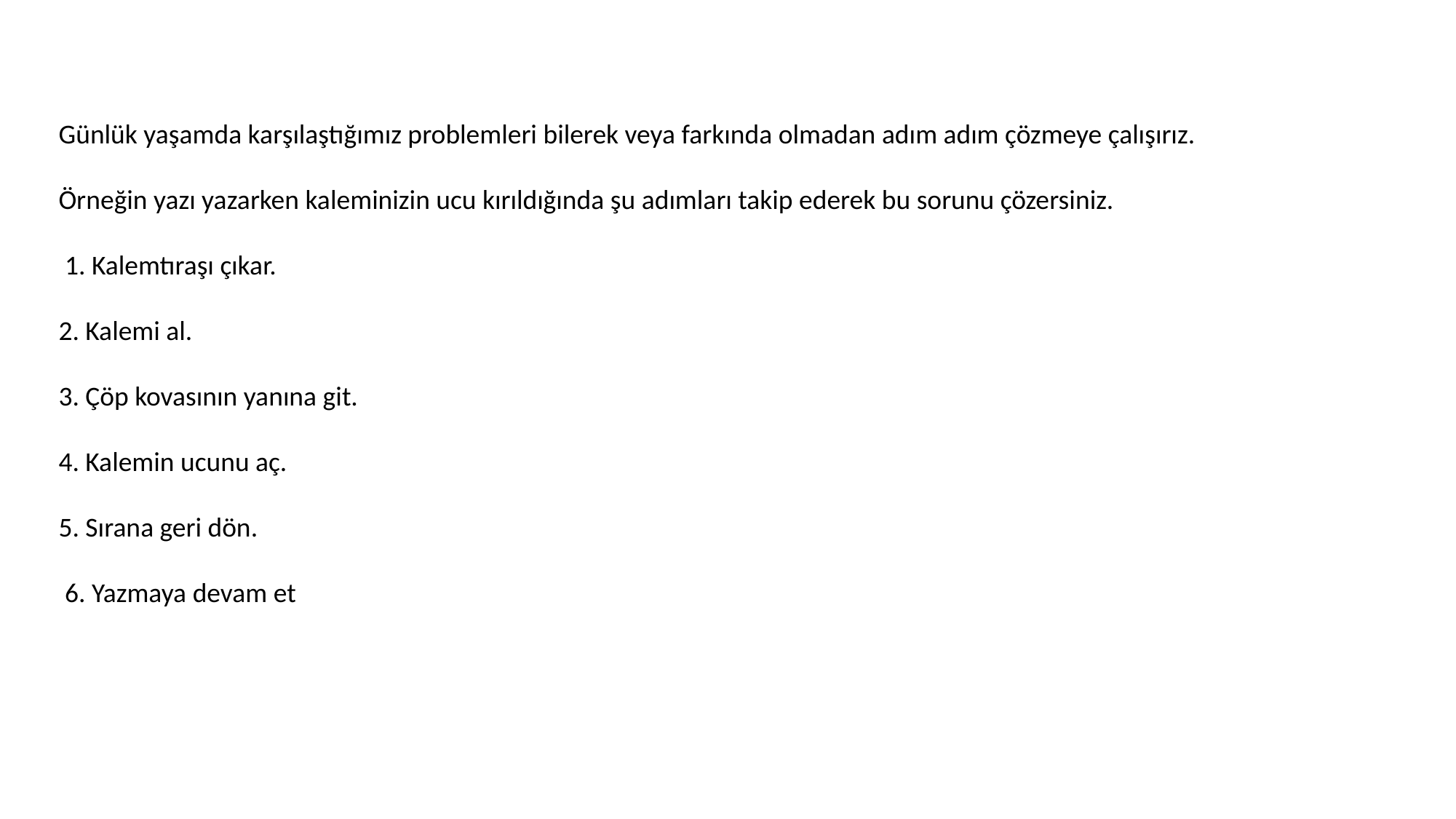

Günlük yaşamda karşılaştığımız problemleri bilerek veya farkında olmadan adım adım çözmeye çalışırız.
Örneğin yazı yazarken kaleminizin ucu kırıldığında şu adımları takip ederek bu sorunu çözersiniz.
 1. Kalemtıraşı çıkar.
2. Kalemi al.
3. Çöp kovasının yanına git.
4. Kalemin ucunu aç.
5. Sırana geri dön.
 6. Yazmaya devam et